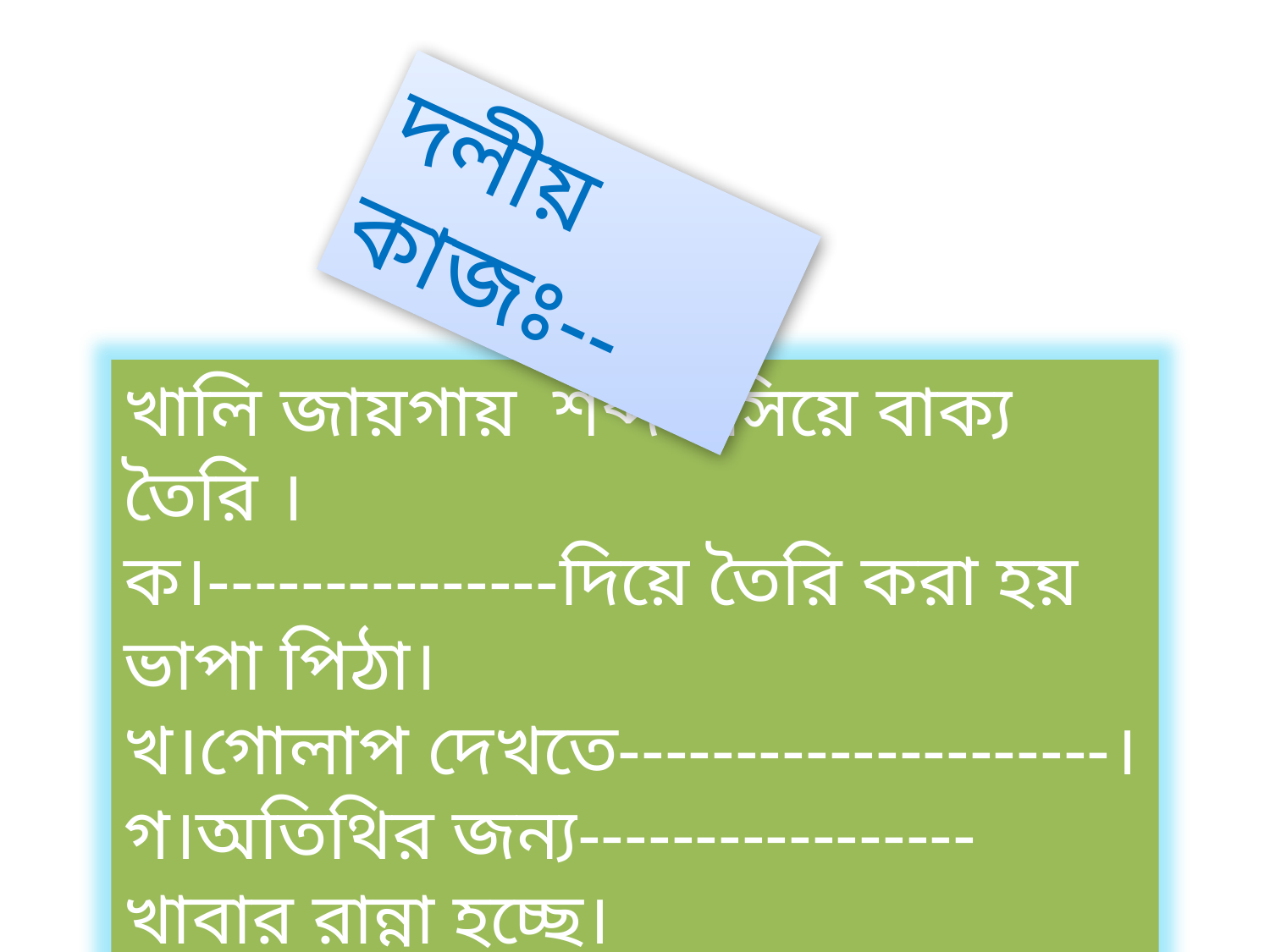

দলীয় কাজঃ--
খালি জায়গায়  শব্দ বসিয়ে বাক্য তৈরি ।
ক।---------------দিয়ে তৈরি করা হয় ভাপা পিঠা।
খ।গোলাপ দেখতে---------------------।
গ।অতিথির জন্য-----------------খাবার রান্না হচ্ছে।